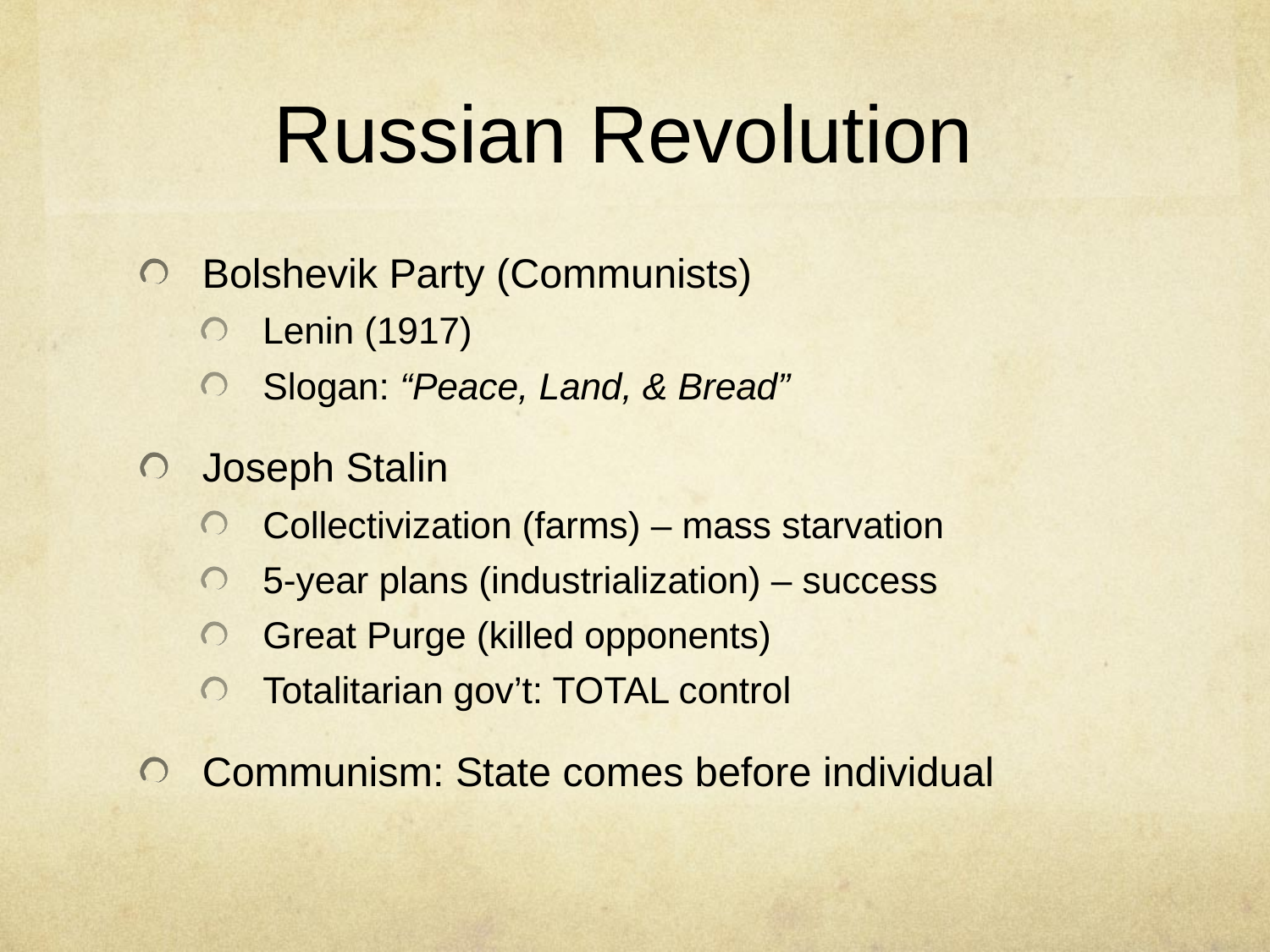

# Russian Revolution
Bolshevik Party (Communists)
Lenin (1917)
Slogan: “Peace, Land, & Bread”
Joseph Stalin
Collectivization (farms) – mass starvation
5-year plans (industrialization) – success
Great Purge (killed opponents)
Totalitarian gov’t: TOTAL control
Communism: State comes before individual